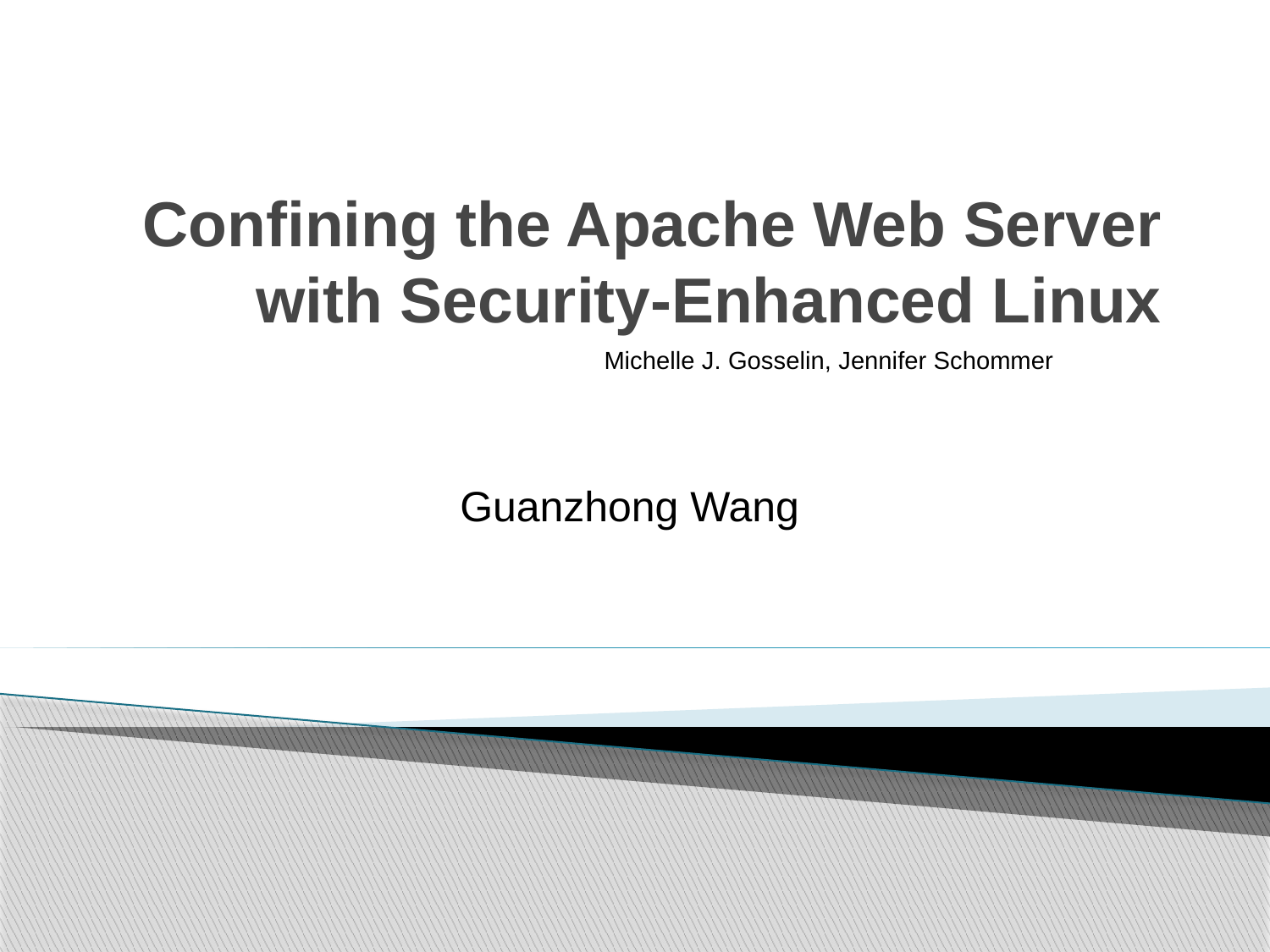

# Confining the Apache Web Server with Security-Enhanced Linux
Michelle J. Gosselin, Jennifer Schommer
Guanzhong Wang